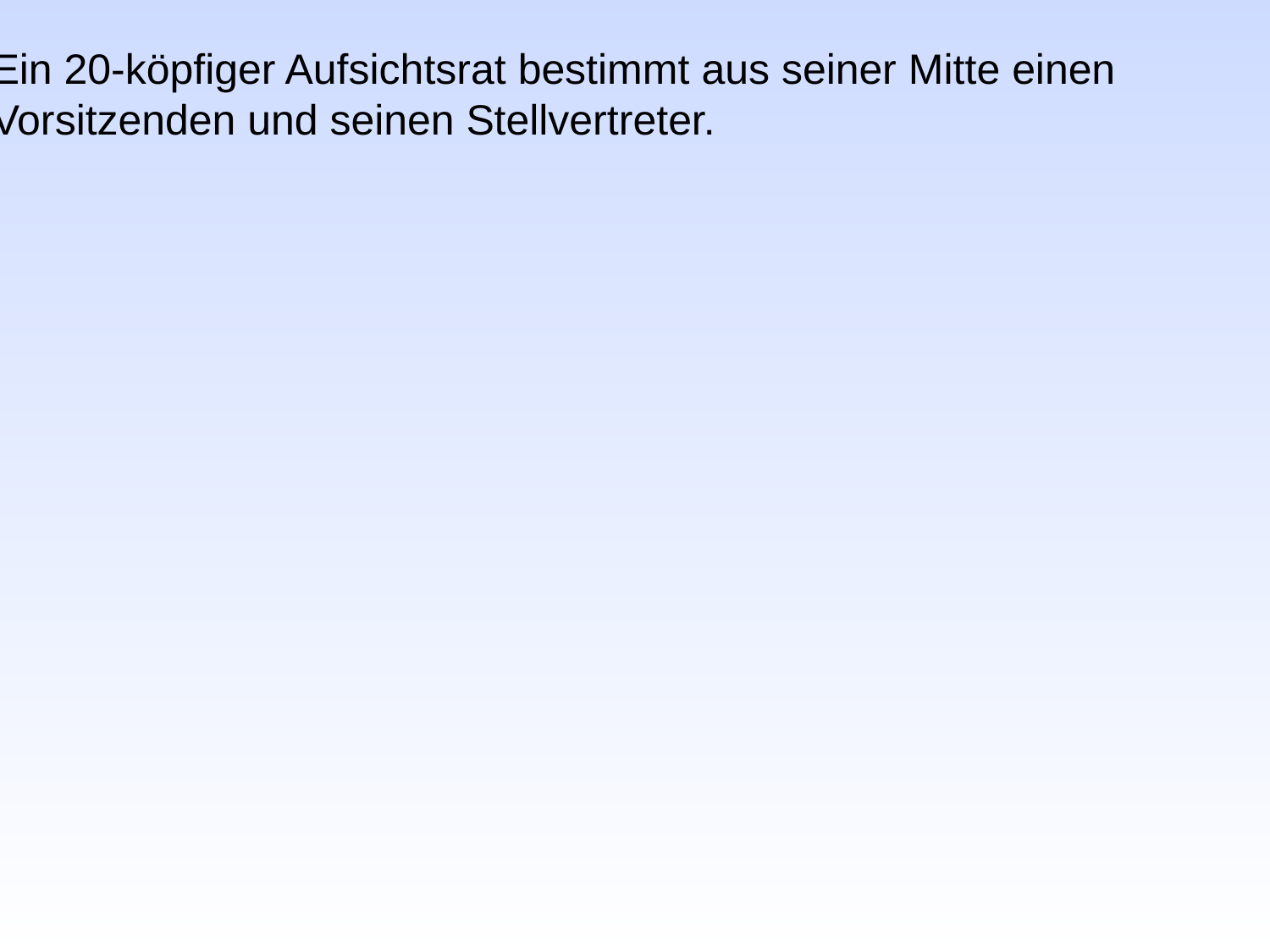

Ein 20-köpfiger Aufsichtsrat bestimmt aus seiner Mitte einen
Vorsitzenden und seinen Stellvertreter.